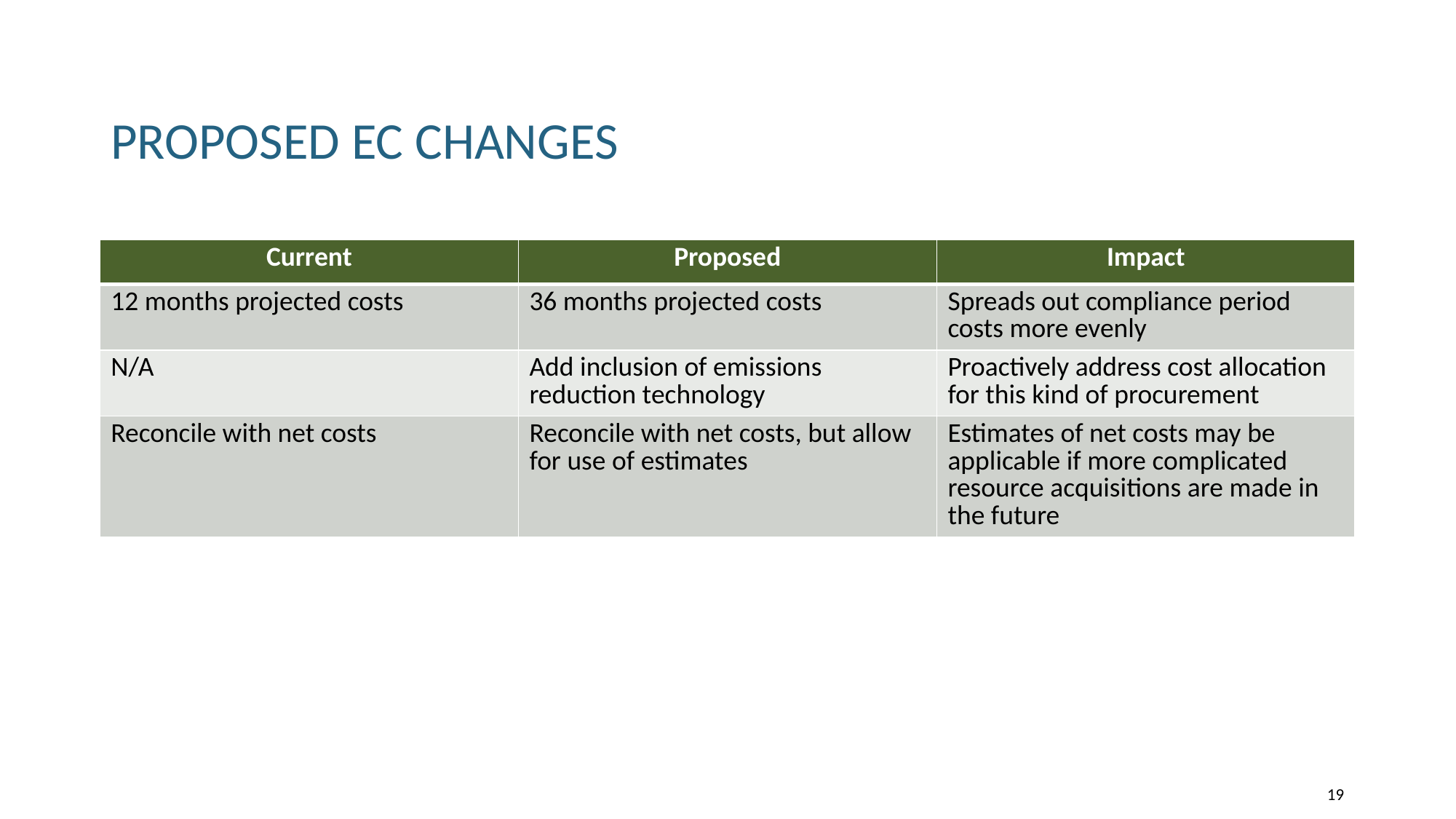

# proposed ec changes
| Current | Proposed | Impact |
| --- | --- | --- |
| 12 months projected costs | 36 months projected costs | Spreads out compliance period costs more evenly |
| N/A | Add inclusion of emissions reduction technology | Proactively address cost allocation for this kind of procurement |
| Reconcile with net costs | Reconcile with net costs, but allow for use of estimates | Estimates of net costs may be applicable if more complicated resource acquisitions are made in the future |
19